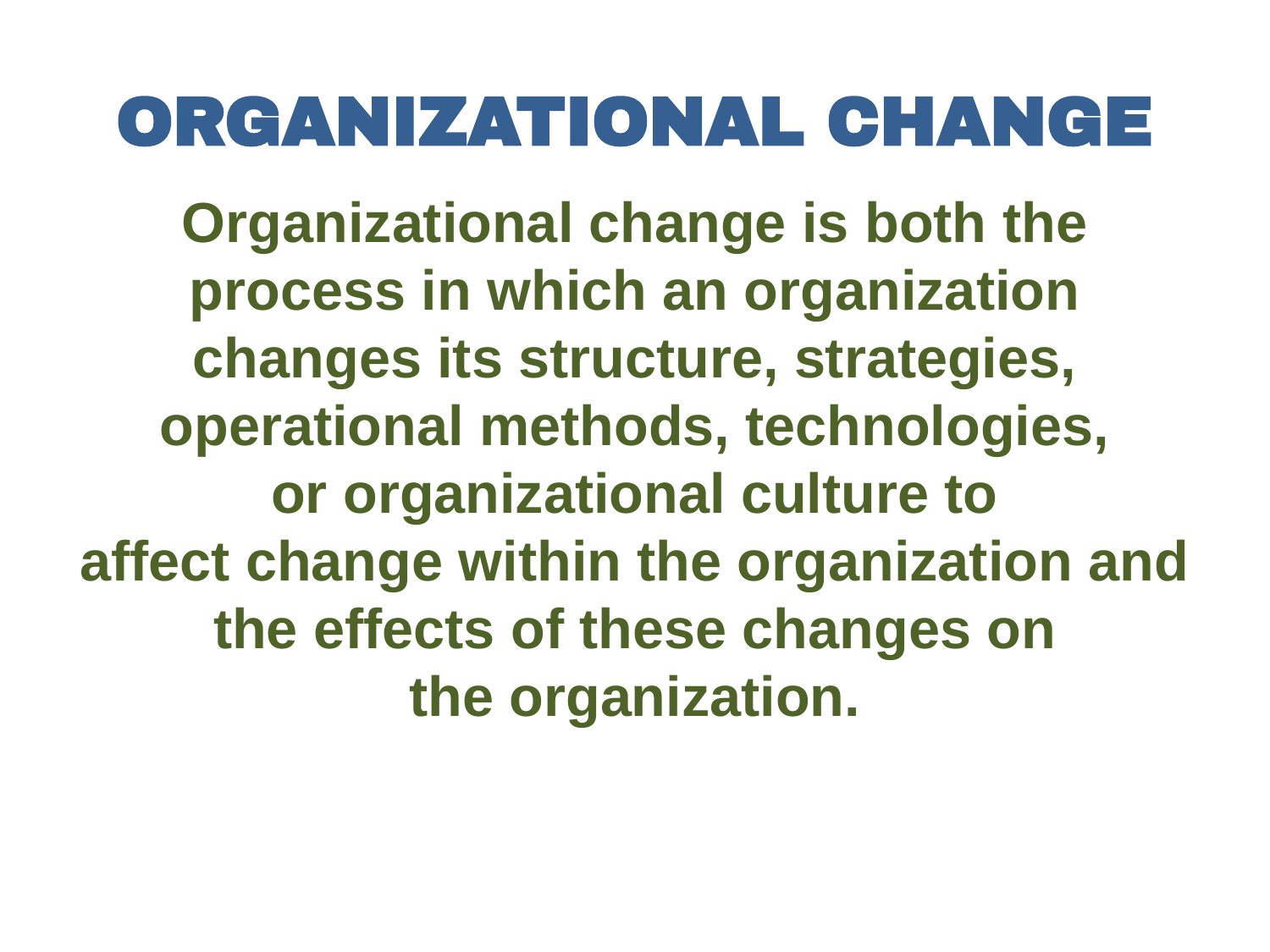

# ORGANIZATIONAL CHANGE
Organizational change is both the process in which an organization changes its structure, strategies, operational methods, technologies, or organizational culture to affect change within the organization and the effects of these changes on the organization.